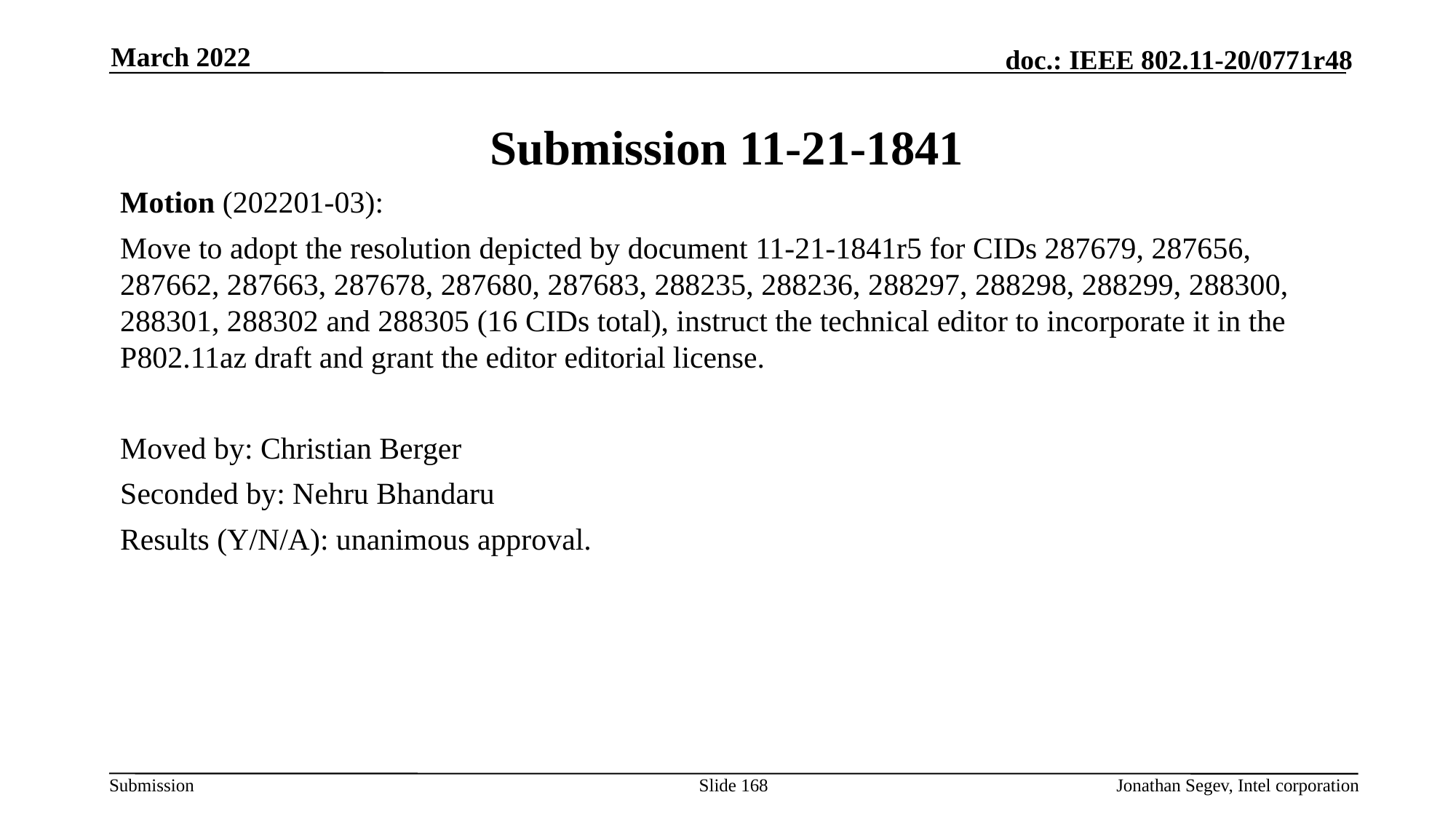

March 2022
# Submission 11-21-1841
Motion (202201-03):
Move to adopt the resolution depicted by document 11-21-1841r5 for CIDs 287679, 287656, 287662, 287663, 287678, 287680, 287683, 288235, 288236, 288297, 288298, 288299, 288300, 288301, 288302 and 288305 (16 CIDs total), instruct the technical editor to incorporate it in the P802.11az draft and grant the editor editorial license.

Moved by: Christian Berger
Seconded by: Nehru Bhandaru
Results (Y/N/A): unanimous approval.

Slide 168
Jonathan Segev, Intel corporation